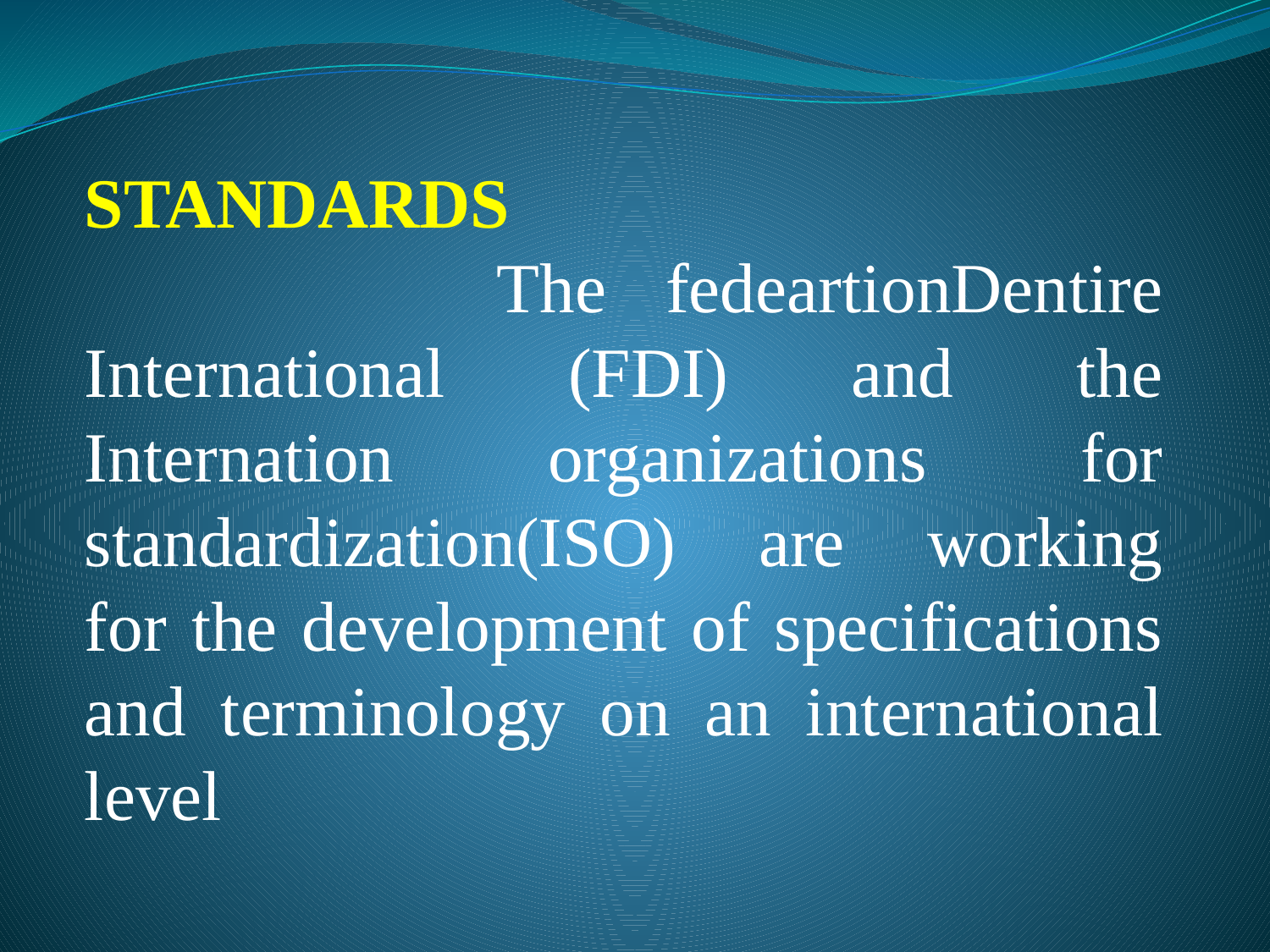

# STANDARDS The fedeartionDentire International (FDI) and the Internation organizations for standardization(ISO)  are  working for the development of specifications and terminology on an international level